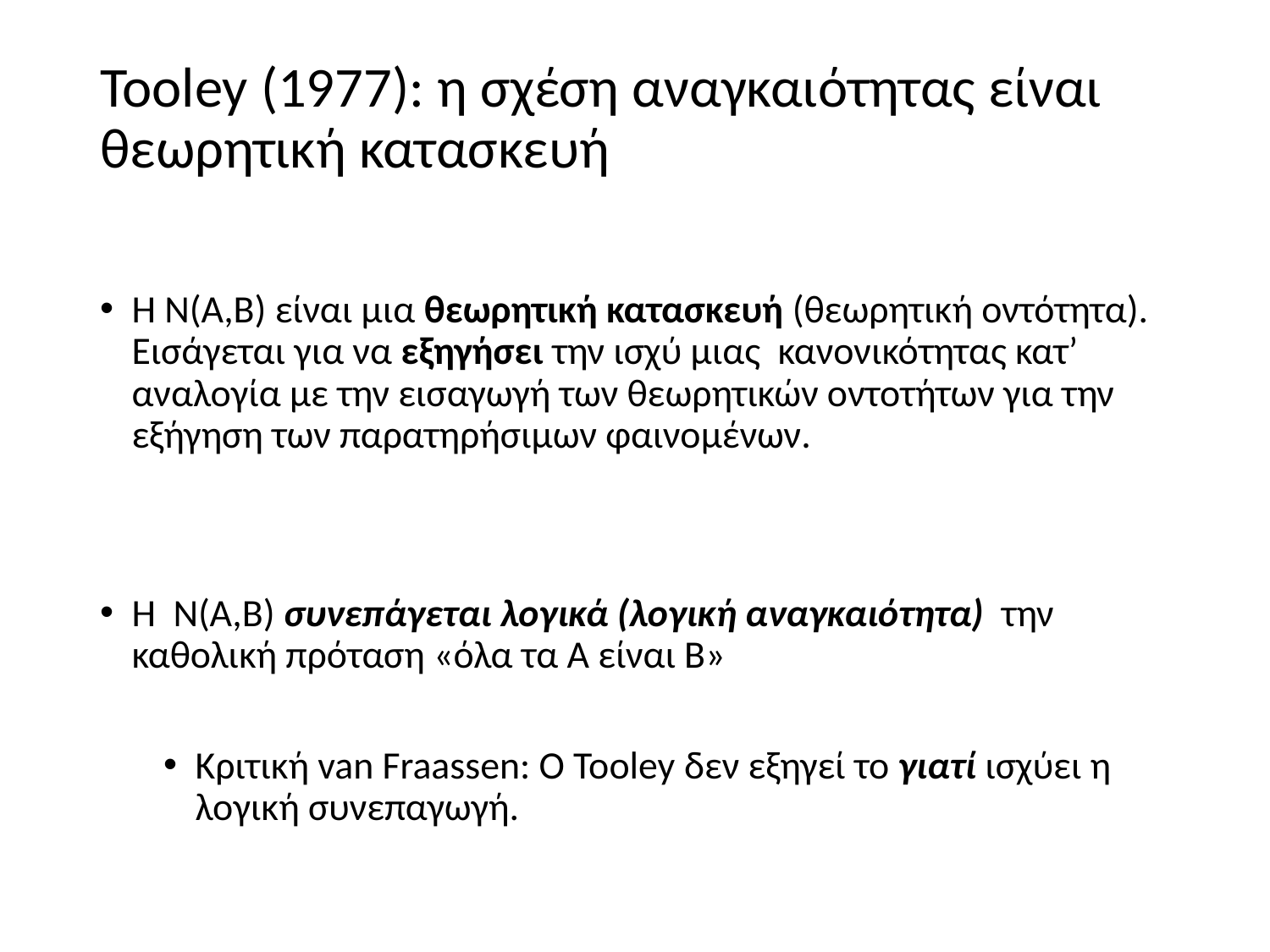

# Tooley (1977): η σχέση αναγκαιότητας είναι θεωρητική κατασκευή

H N(A,B) είναι μια θεωρητική κατασκευή (θεωρητική οντότητα). Εισάγεται για να εξηγήσει την ισχύ μιας  κανονικότητας κατ’ αναλογία με την εισαγωγή των θεωρητικών οντοτήτων για την εξήγηση των παρατηρήσιμων φαινομένων.

Η  N(A,B) συνεπάγεται λογικά (λογική αναγκαιότητα)  την καθολική πρόταση «όλα τα Α είναι Β»

Κριτική van Fraassen: O Tooley δεν εξηγεί το γιατί ισχύει η λογική συνεπαγωγή.